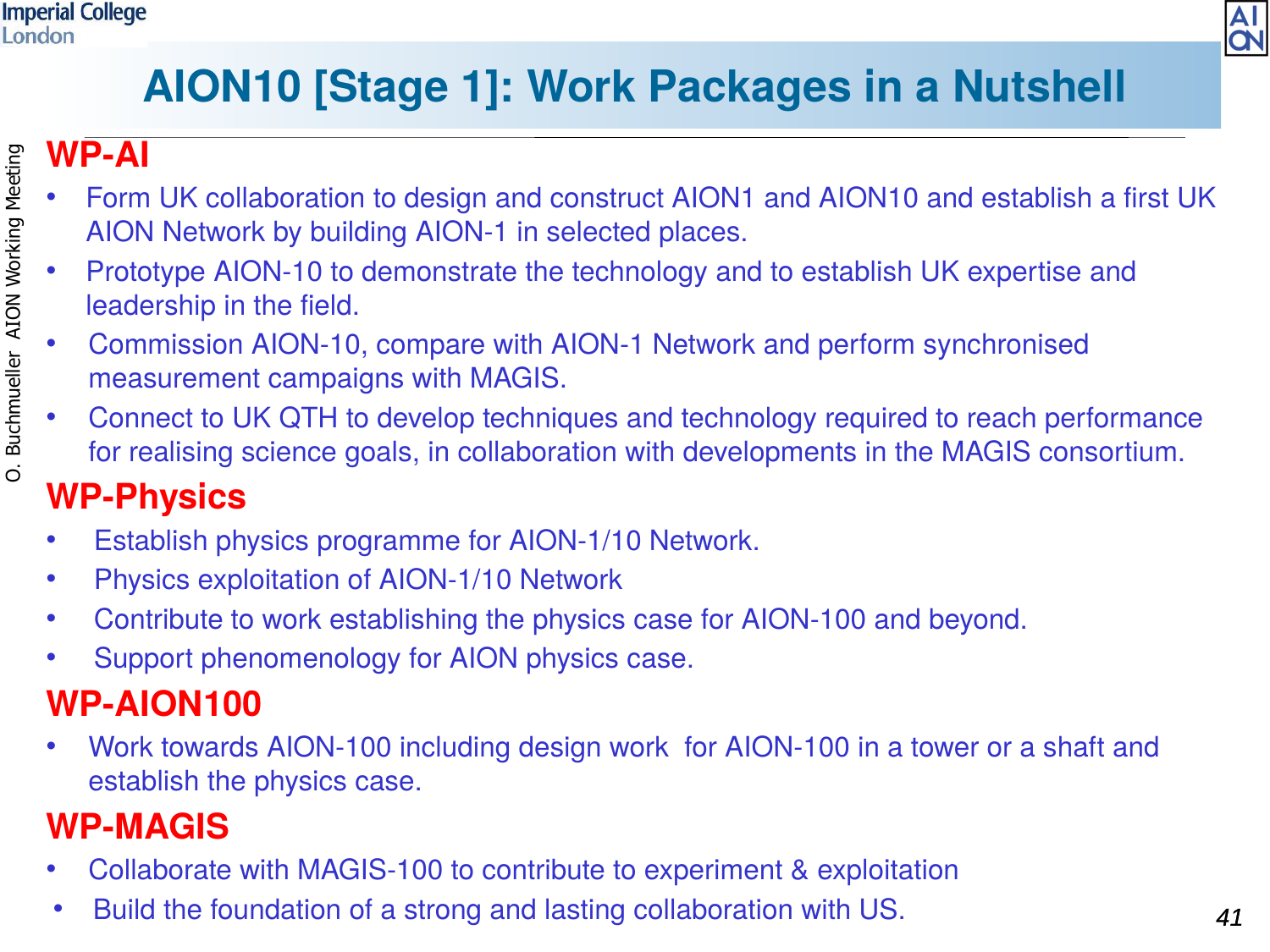

# AION10 [Stage 1]: Work Packages in a Nutshell
WP-AI
Form UK collaboration to design and construct AION1 and AION10 and establish a first UK AION Network by building AION-1 in selected places.
Prototype AION-10 to demonstrate the technology and to establish UK expertise and leadership in the field.
Commission AION-10, compare with AION-1 Network and perform synchronised measurement campaigns with MAGIS.
Connect to UK QTH to develop techniques and technology required to reach performance for realising science goals, in collaboration with developments in the MAGIS consortium.
WP-Physics
Establish physics programme for AION-1/10 Network.
Physics exploitation of AION-1/10 Network
Contribute to work establishing the physics case for AION-100 and beyond.
Support phenomenology for AION physics case.
WP-AION100
Work towards AION-100 including design work  for AION-100 in a tower or a shaft and establish the physics case.
WP-MAGIS
Collaborate with MAGIS-100 to contribute to experiment & exploitation
Build the foundation of a strong and lasting collaboration with US.